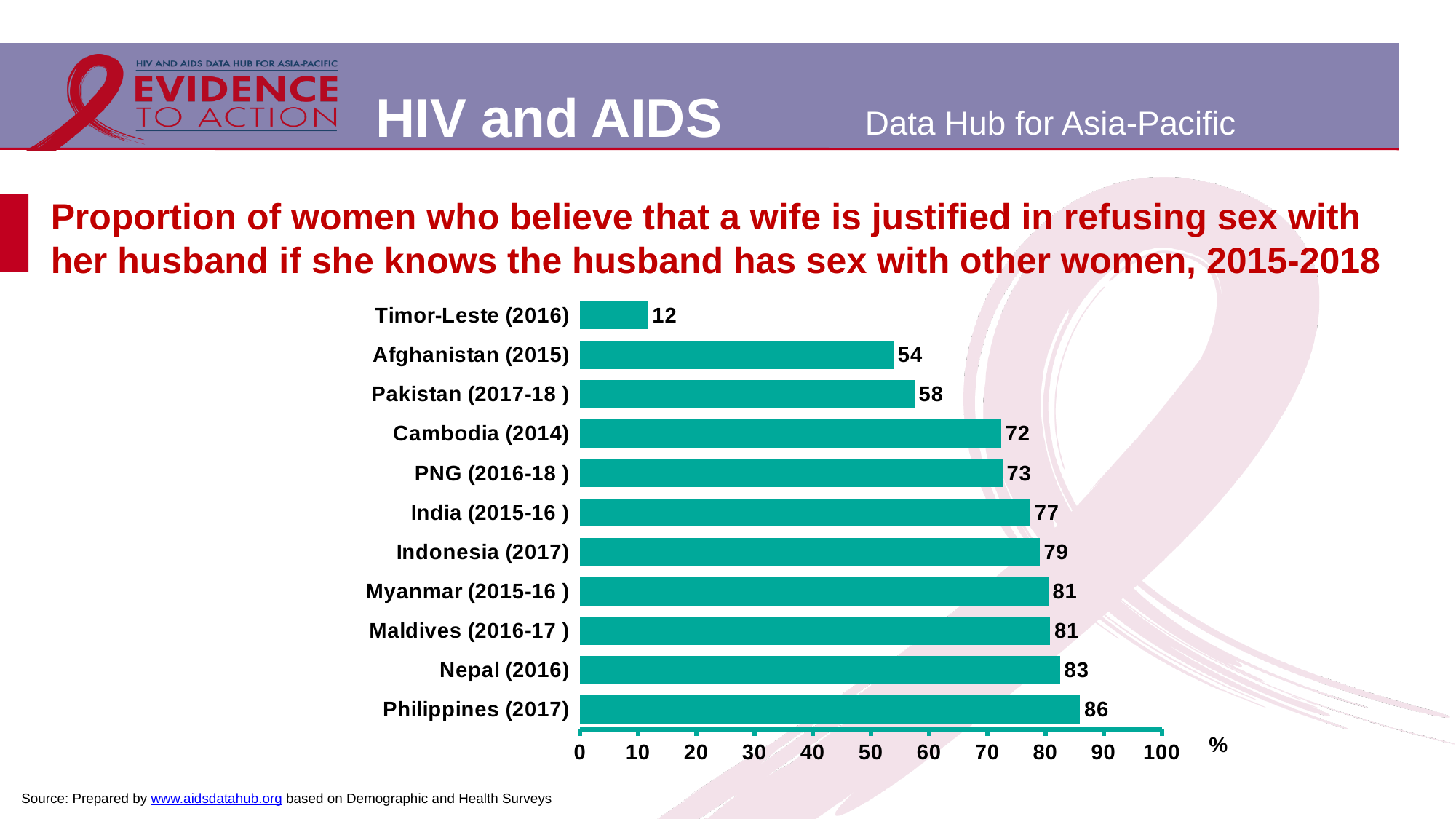

# Proportion of women who believe that a wife is justified in refusing sex with her husband if she knows the husband has sex with other women, 2015-2018

### Chart

| Category | % |
|---|---|
| Philippines (2017) | 85.9 |
| Nepal (2016) | 82.5 |
| Maldives (2016-17 ) | 80.8 |
| Myanmar (2015-16 ) | 80.5 |
| Indonesia (2017) | 79.0 |
| India (2015-16 ) | 77.4 |
| PNG (2016-18 ) | 72.6 |
| Cambodia (2014) | 72.4 |
| Pakistan (2017-18 ) | 57.5 |
| Afghanistan (2015) | 53.9 |
| Timor-Leste (2016) | 11.7 |
Source: Prepared by www.aidsdatahub.org based on Demographic and Health Surveys